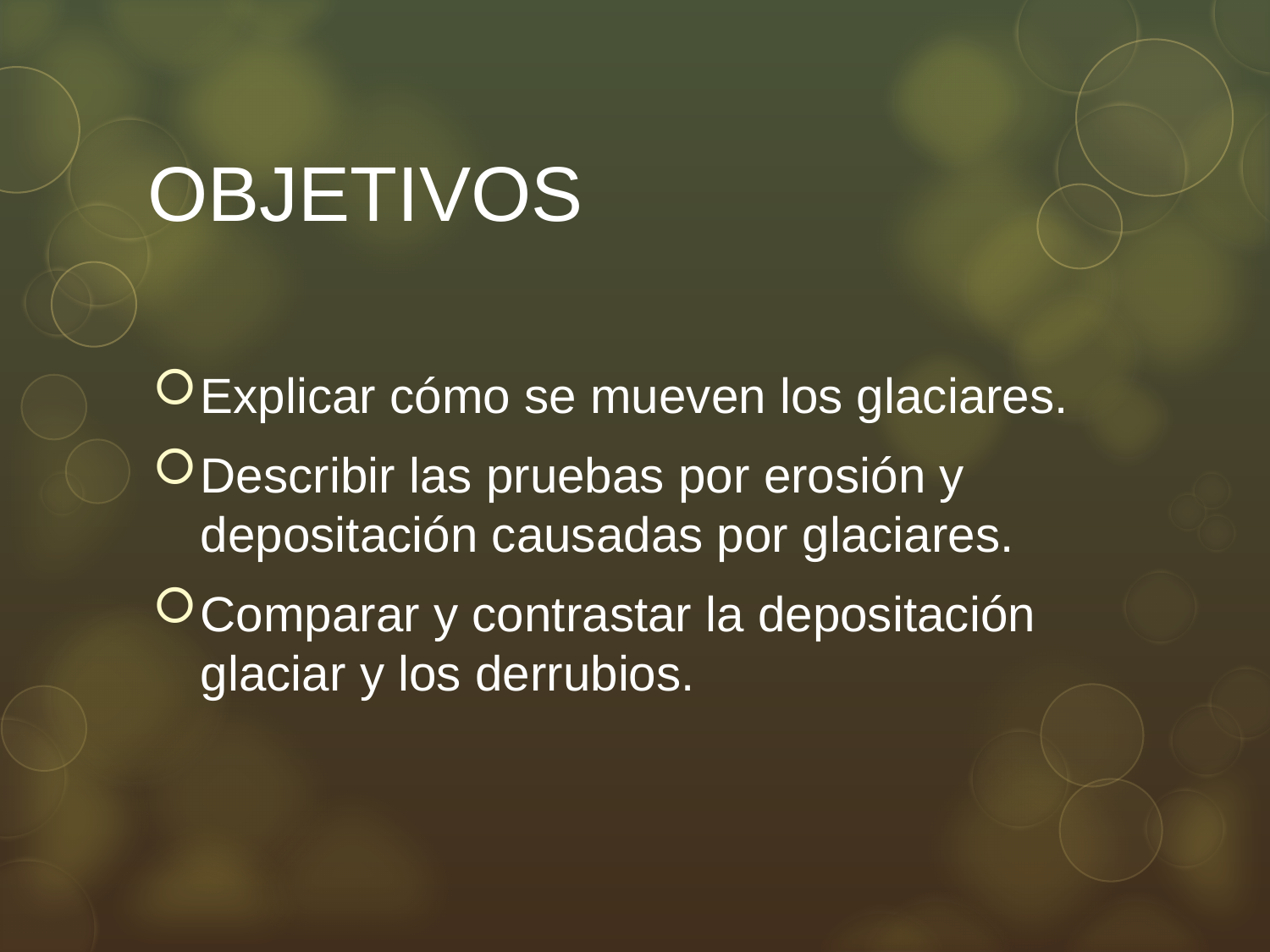

# OBJETIVOS
Explicar cómo se mueven los glaciares.
Describir las pruebas por erosión y depositación causadas por glaciares.
Comparar y contrastar la depositación glaciar y los derrubios.